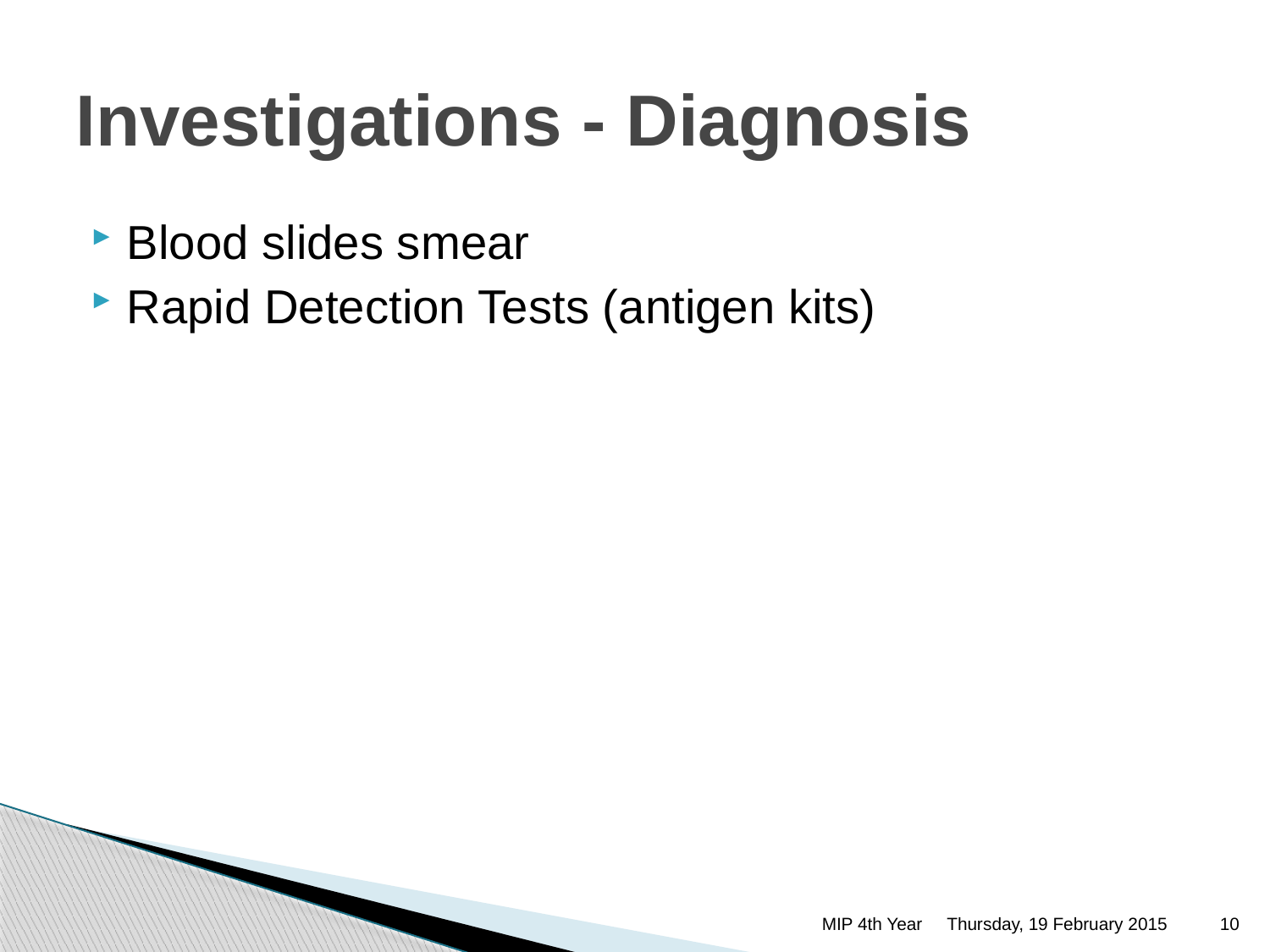

# Investigations - Diagnosis
Blood slides smear
Rapid Detection Tests (antigen kits)
MIP 4th Year
Thursday, 19 February 2015
10